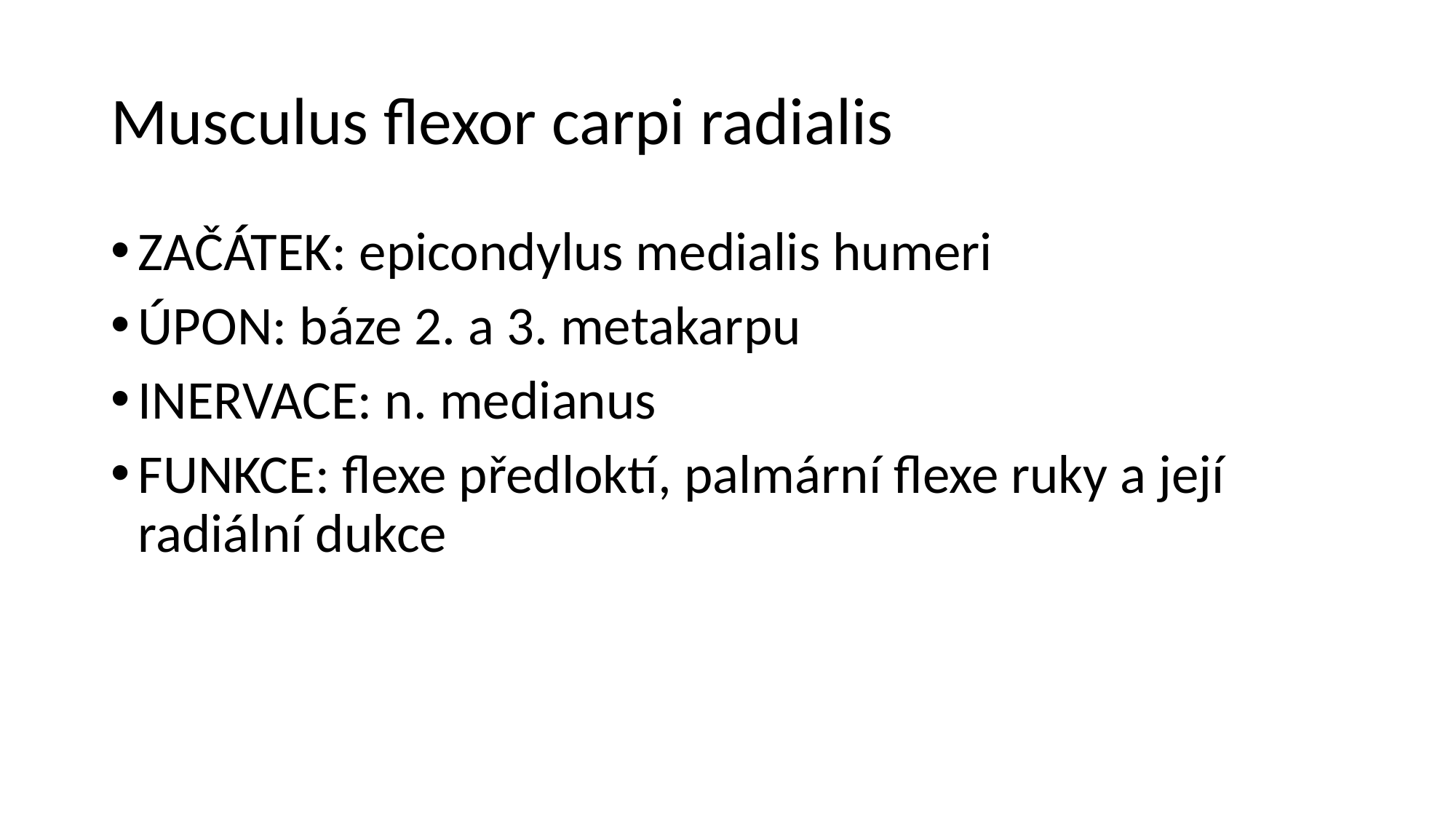

# Musculus flexor carpi radialis
ZAČÁTEK: epicondylus medialis humeri
ÚPON: báze 2. a 3. metakarpu
INERVACE: n. medianus
FUNKCE: flexe předloktí, palmární flexe ruky a její radiální dukce